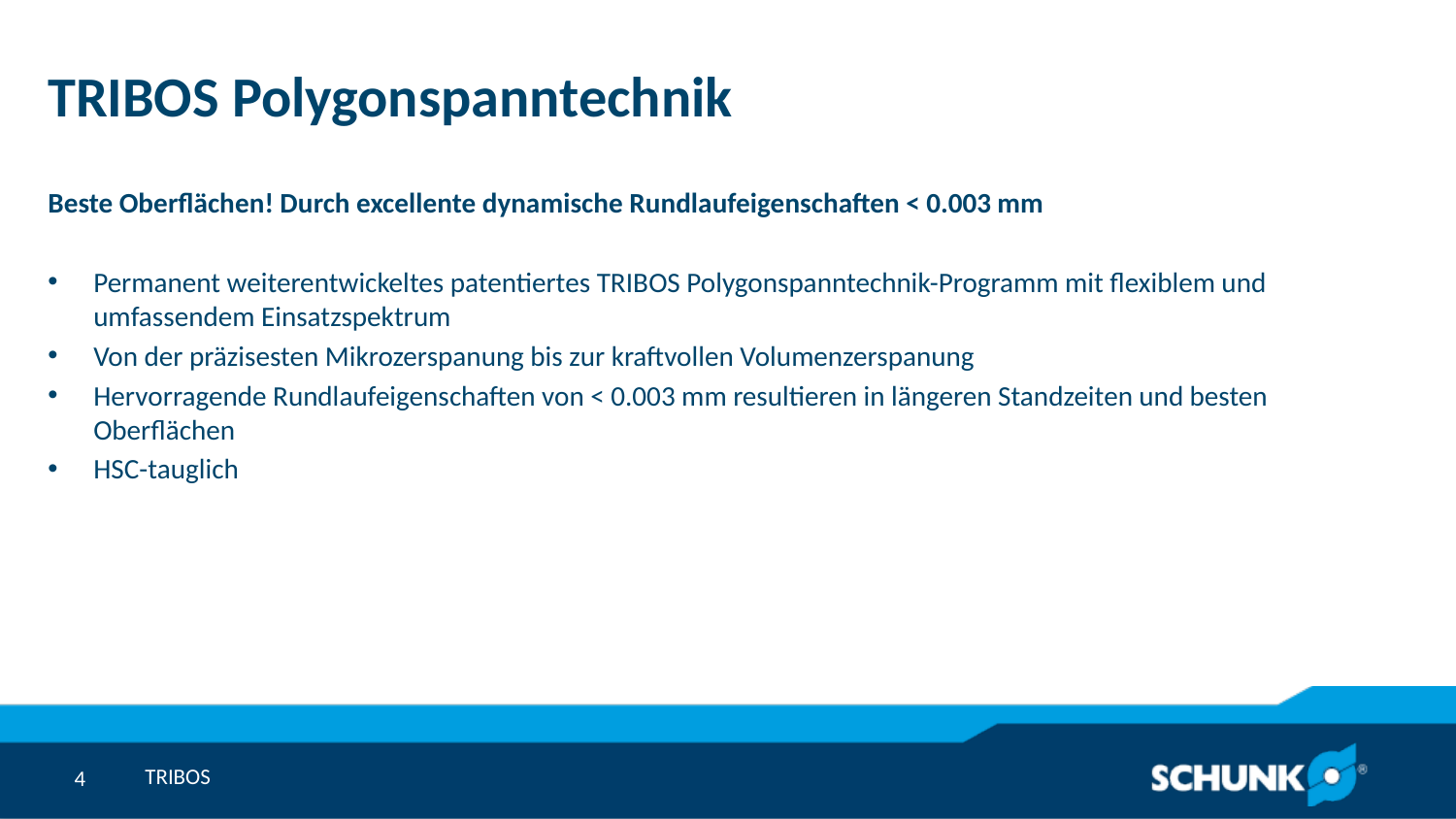

# TRIBOS Polygonspanntechnik
Beste Oberflächen! Durch excellente dynamische Rundlaufeigenschaften < 0.003 mm

Permanent weiterentwickeltes patentiertes TRIBOS Polygonspanntechnik-Programm mit flexiblem und umfassendem Einsatzspektrum
Von der präzisesten Mikrozerspanung bis zur kraftvollen Volumenzerspanung
Hervorragende Rundlaufeigenschaften von < 0.003 mm resultieren in längeren Standzeiten und besten Oberflächen
HSC-tauglich

TRIBOS